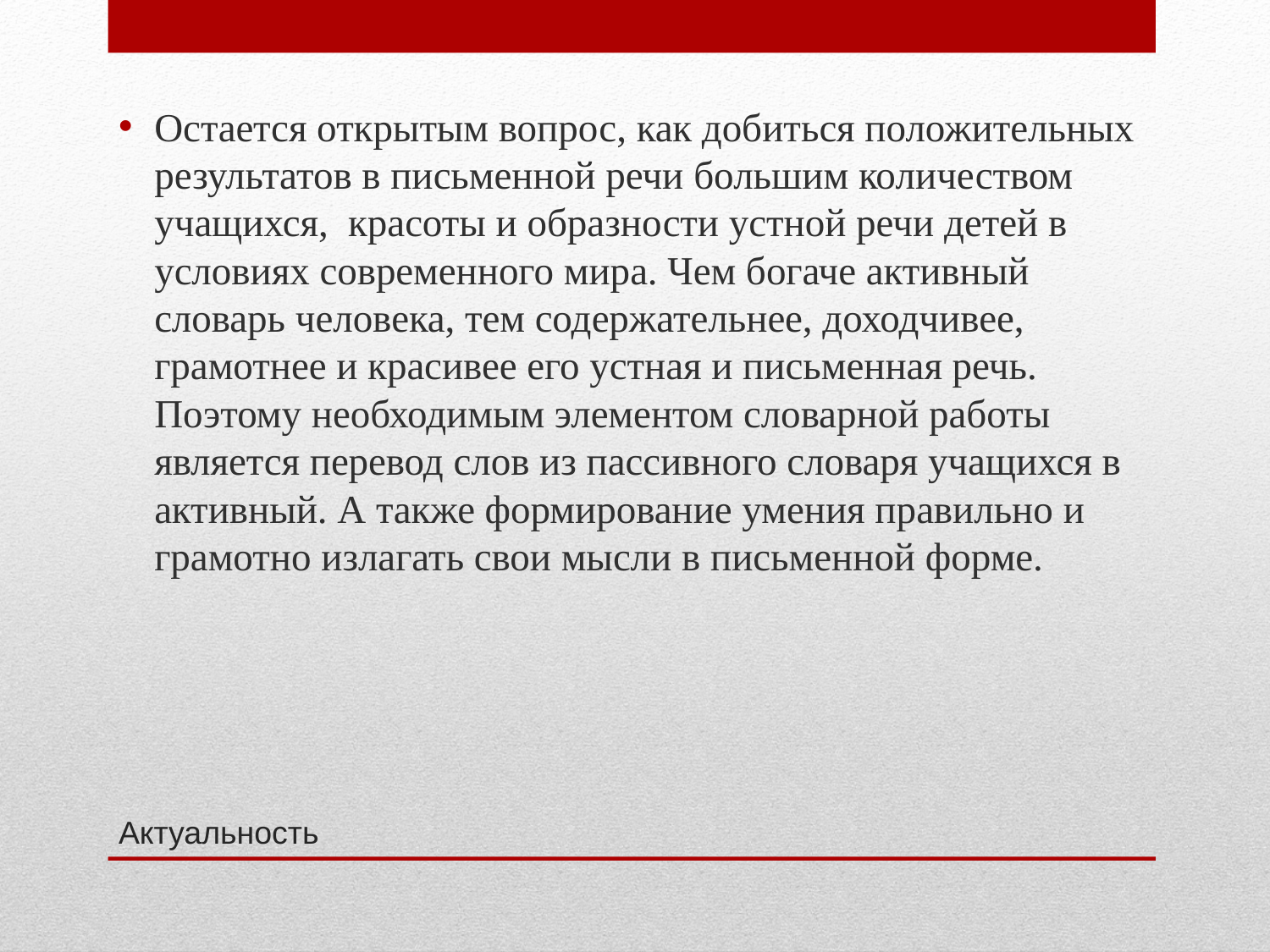

Остается открытым вопрос, как добиться положительных результатов в письменной речи большим количеством учащихся,  красоты и образности устной речи детей в условиях современного мира. Чем богаче активный словарь человека, тем содержательнее, доходчивее, грамотнее и красивее его устная и письменная речь. Поэтому необходимым элементом словарной работы является перевод слов из пассивного словаря учащихся в активный. А также формирование умения правильно и грамотно излагать свои мысли в письменной форме.

# Актуальность